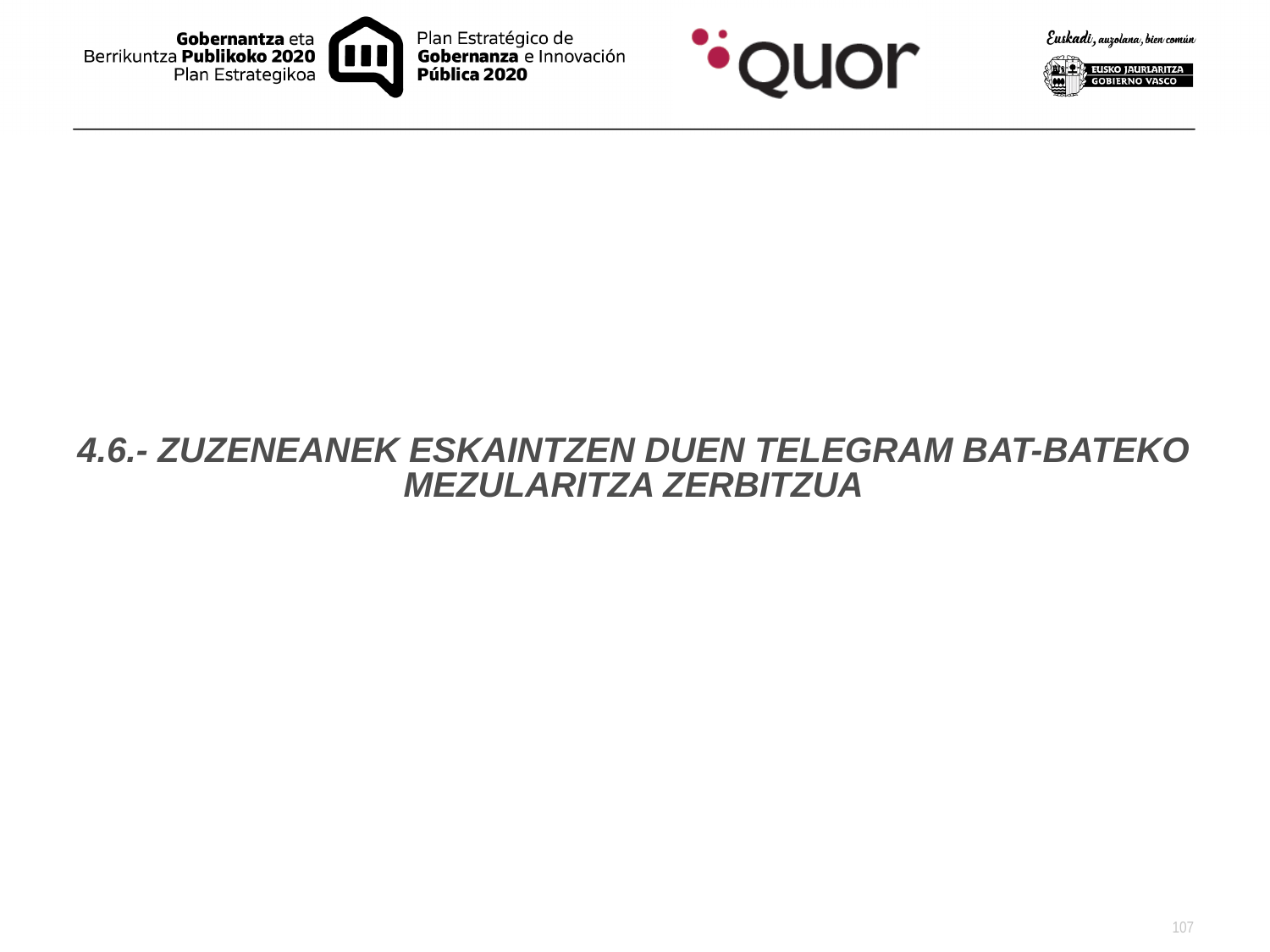

4.6.- ZUZENEANEK ESKAINTZEN DUEN TELEGRAM BAT-BATEKO MEZULARITZA ZERBITZUA
107